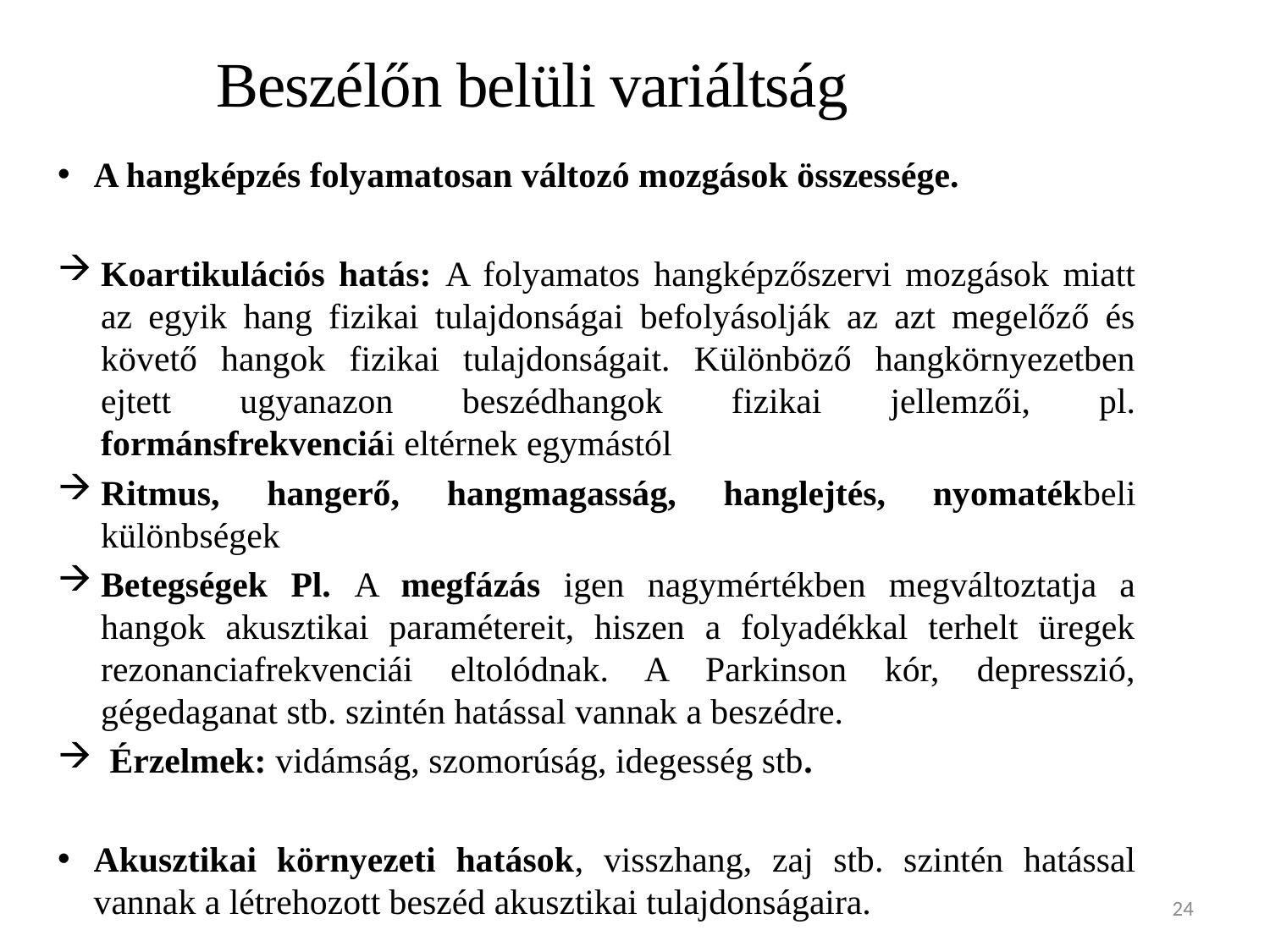

Beszélőn belüli variáltság
A hangképzés folyamatosan változó mozgások összessége.

Koartikulációs hatás: A folyamatos hangképzőszervi mozgások miatt az egyik hang fizikai tulajdonságai befolyásolják az azt megelőző és követő hangok fizikai tulajdonságait. Különböző hangkörnyezetben ejtett ugyanazon beszédhangok fizikai jellemzői, pl. formánsfrekvenciái eltérnek egymástól
Ritmus, hangerő, hangmagasság, hanglejtés, nyomatékbeli különbségek
Betegségek Pl. A megfázás igen nagymértékben megváltoztatja a hangok akusztikai paramétereit, hiszen a folyadékkal terhelt üregek rezonanciafrekvenciái eltolódnak. A Parkinson kór, depresszió, gégedaganat stb. szintén hatással vannak a beszédre.
 Érzelmek: vidámság, szomorúság, idegesség stb.

Akusztikai környezeti hatások, visszhang, zaj stb. szintén hatással vannak a létrehozott beszéd akusztikai tulajdonságaira.

24